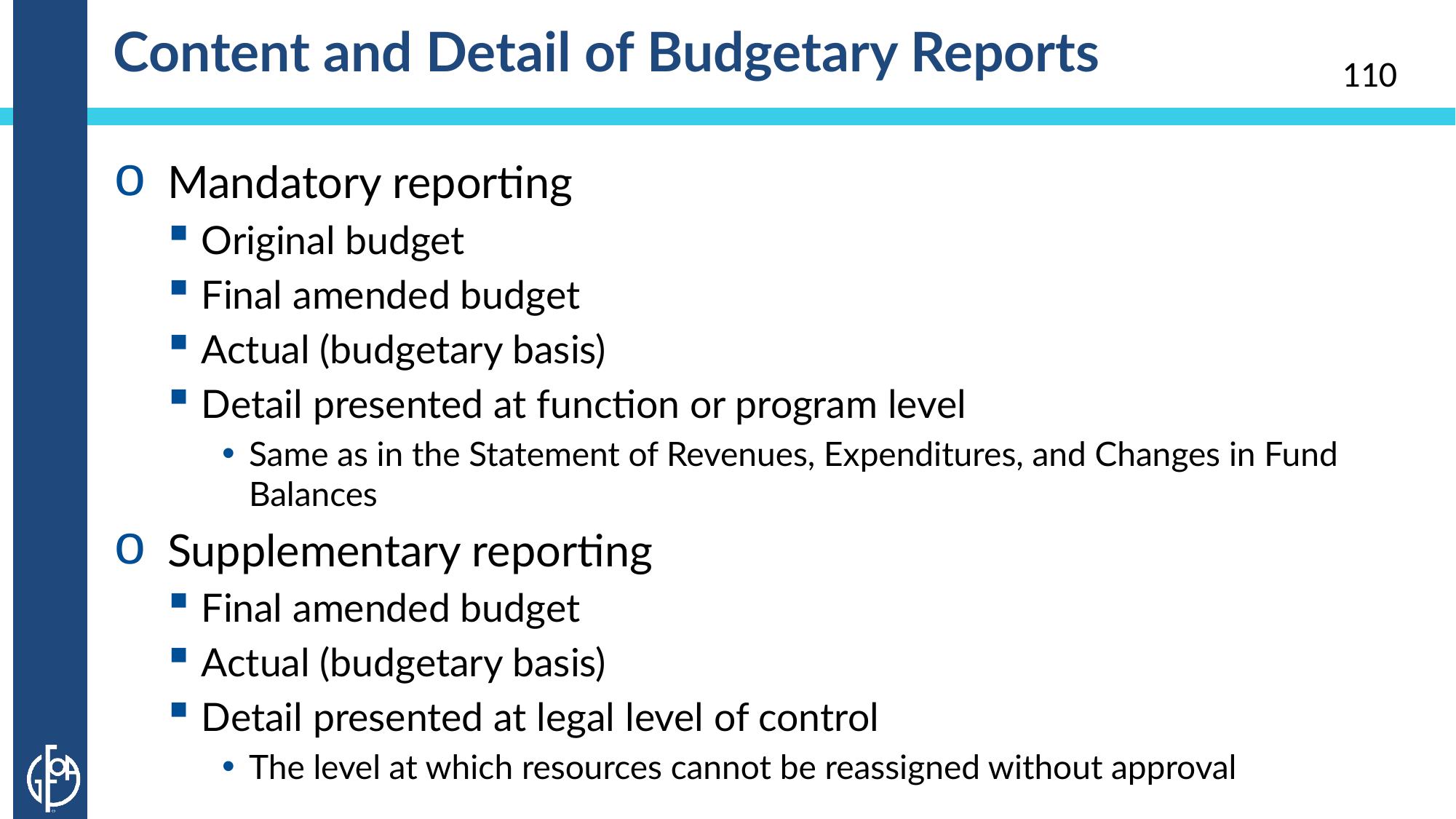

# Content and Detail of Budgetary Reports
110
Mandatory reporting
Original budget
Final amended budget
Actual (budgetary basis)
Detail presented at function or program level
Same as in the Statement of Revenues, Expenditures, and Changes in Fund Balances
Supplementary reporting
Final amended budget
Actual (budgetary basis)
Detail presented at legal level of control
The level at which resources cannot be reassigned without approval